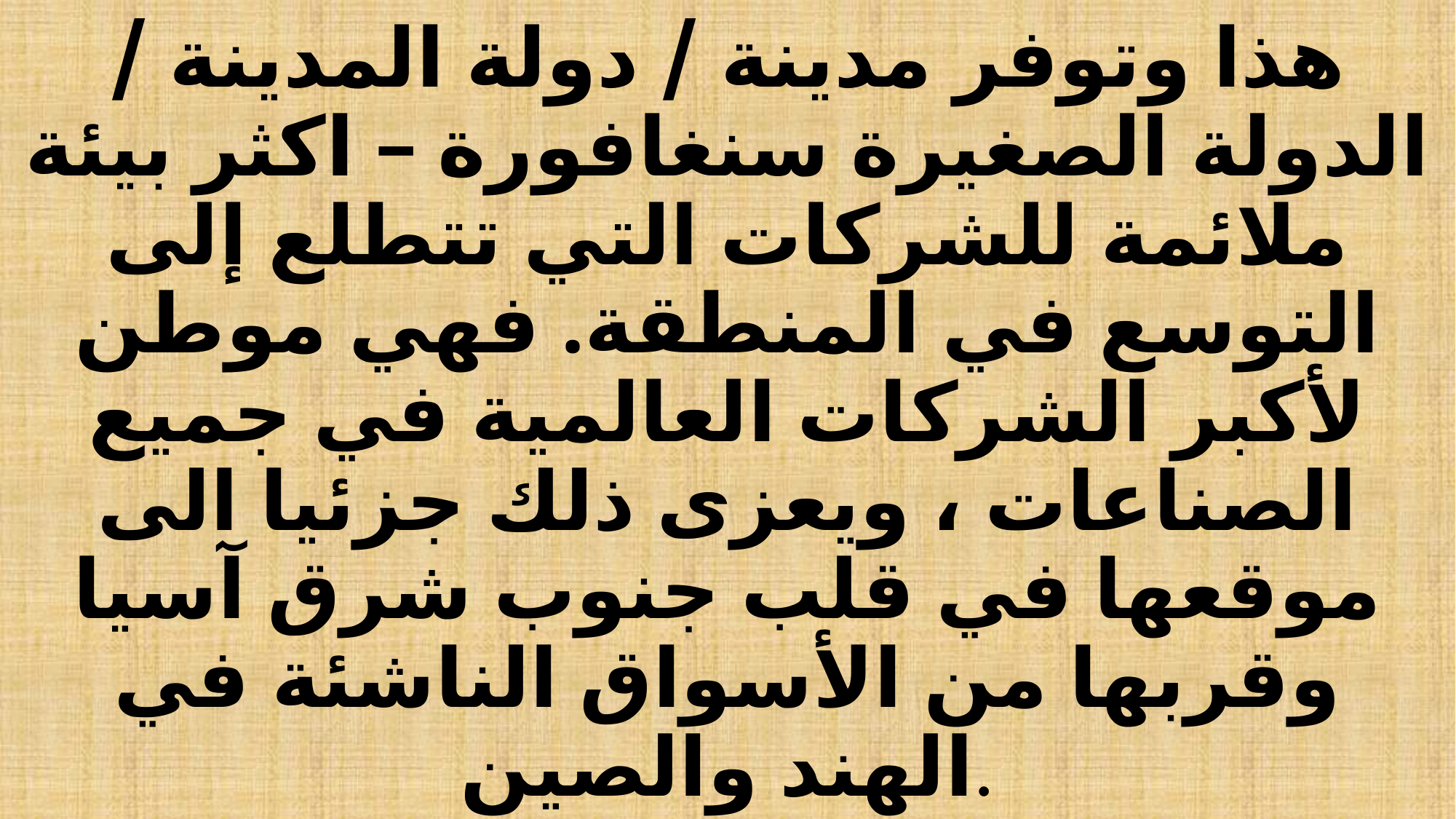

# هذا وتوفر مدينة / دولة المدينة / الدولة الصغيرة سنغافورة – اكثر بيئة ملائمة للشركات التي تتطلع إلى التوسع في المنطقة. فهي موطن لأكبر الشركات العالمية في جميع الصناعات ، ويعزى ذلك جزئيا الى موقعها في قلب جنوب شرق آسيا وقربها من الأسواق الناشئة في الهند والصين.